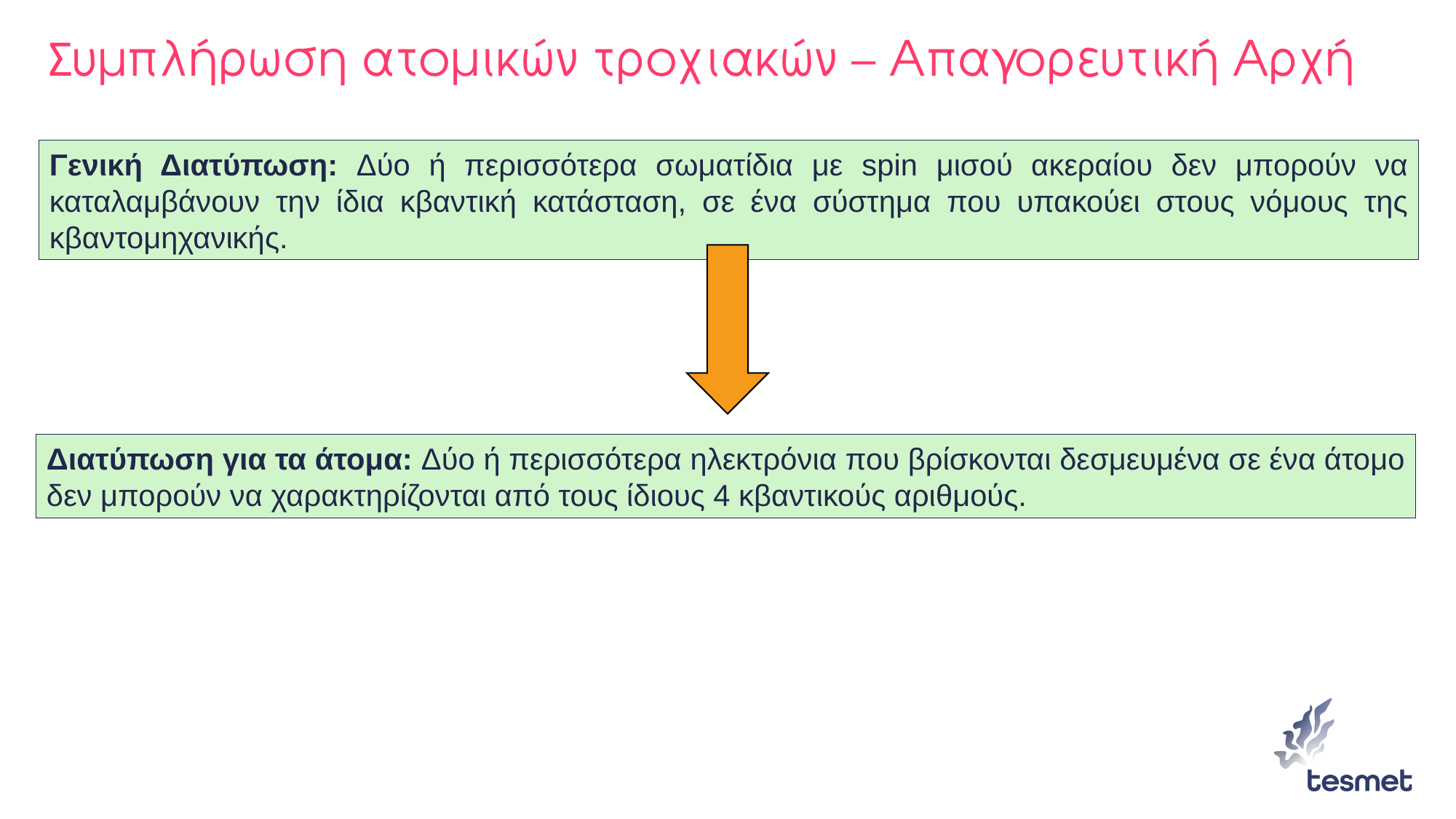

# Συμπλήρωση ατομικών τροχιακών – Απαγορευτική Αρχή
Γενική Διατύπωση: Δύο ή περισσότερα σωματίδια με spin μισού ακεραίου δεν μπορούν να καταλαμβάνουν την ίδια κβαντική κατάσταση, σε ένα σύστημα που υπακούει στους νόμους της κβαντομηχανικής.

Διατύπωση για τα άτομα: Δύο ή περισσότερα ηλεκτρόνια που βρίσκονται δεσμευμένα σε ένα άτομο δεν μπορούν να χαρακτηρίζονται από τους ίδιους 4 κβαντικούς αριθμούς.